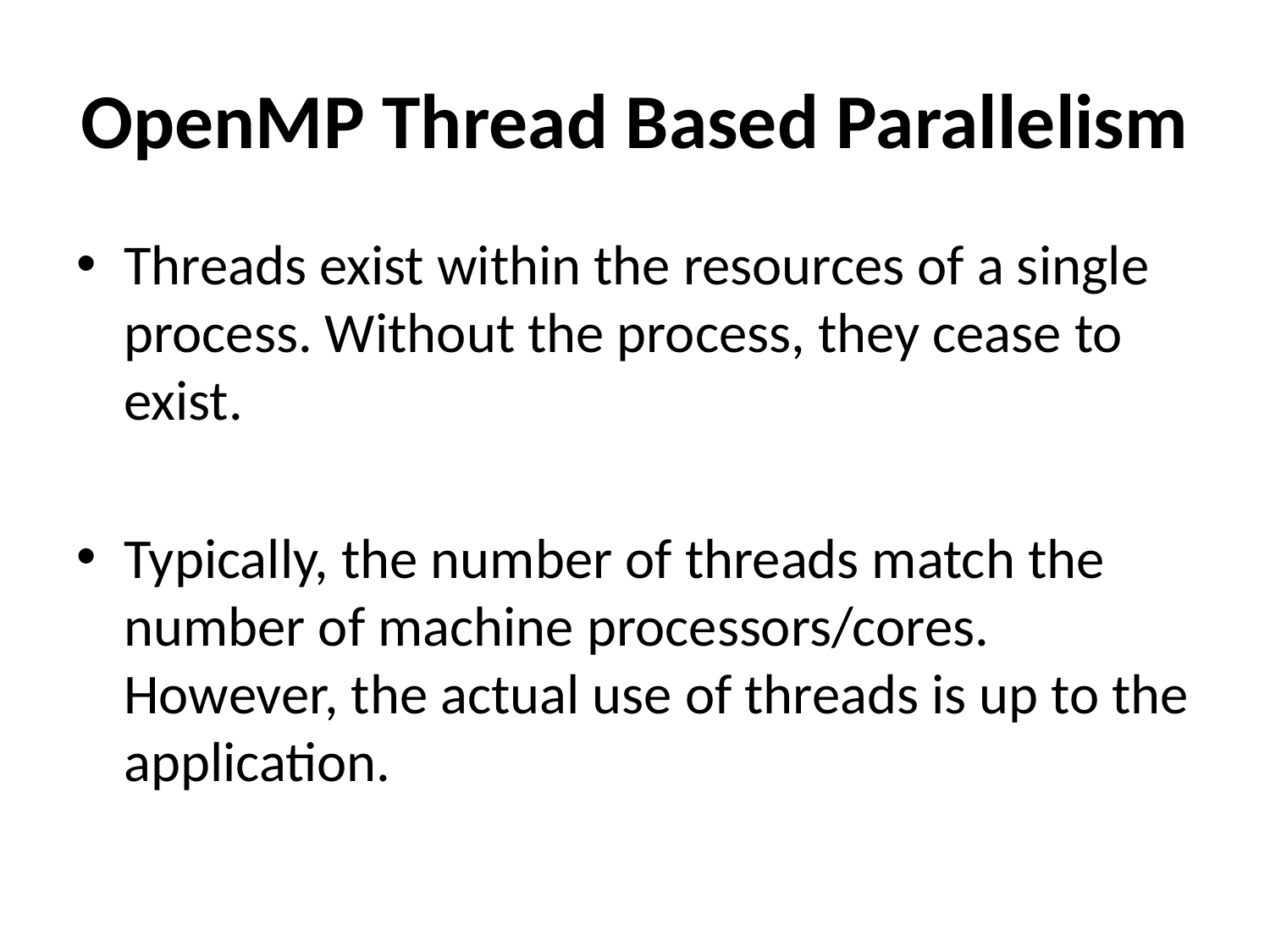

# OpenMP Thread Based Parallelism
Threads exist within the resources of a single process. Without the process, they cease to exist.

Typically, the number of threads match the number of machine processors/cores. However, the actual use of threads is up to the application.